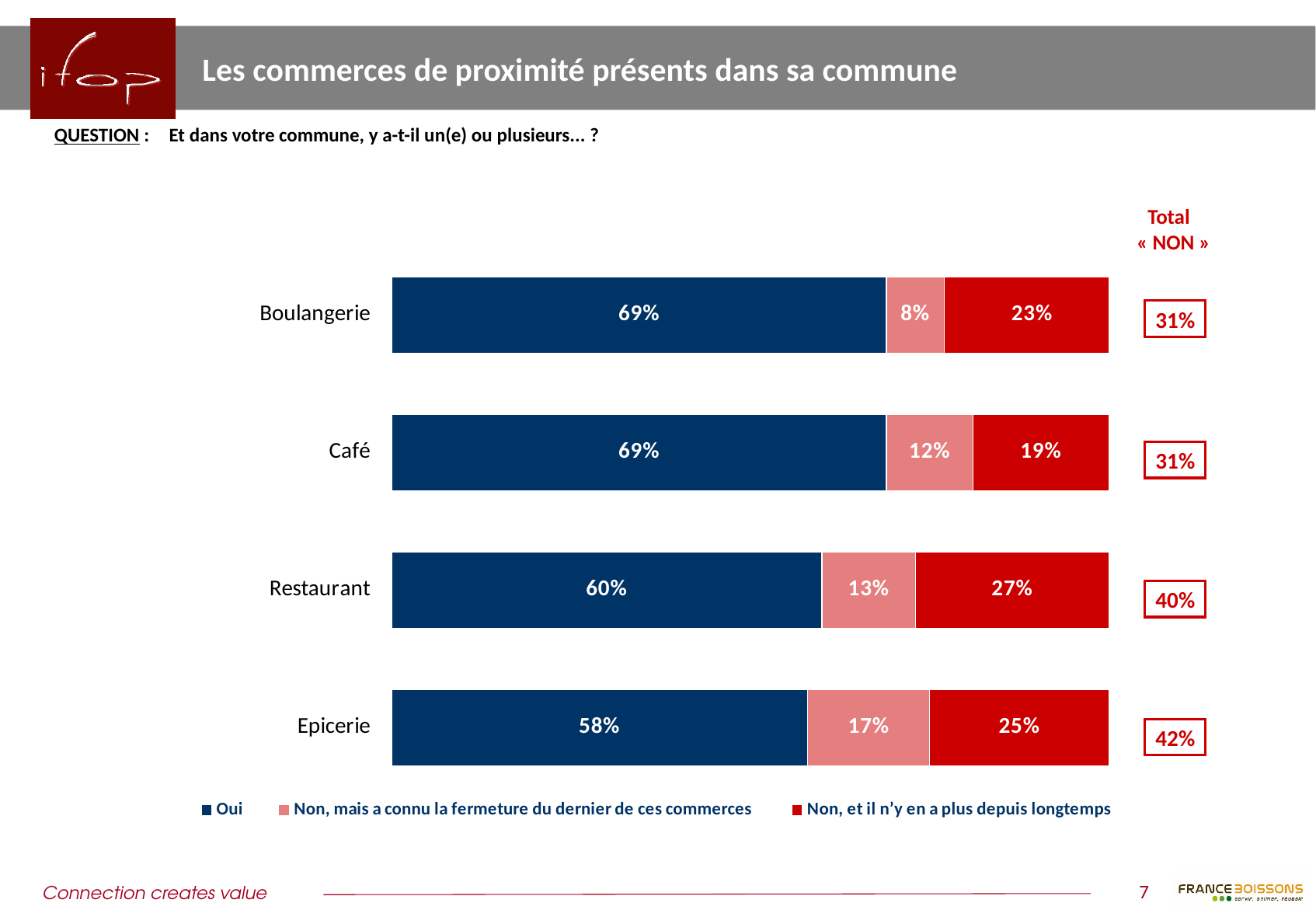

Les commerces de proximité présents dans sa commune
QUESTION :	Et dans votre commune, y a-t-il un(e) ou plusieurs... ?
Total
« NON »

### Chart

| Category | Oui | Non, mais a connu la fermeture du dernier de ces commerces  | Non, et il n’y en a plus depuis longtemps  |
|---|---|---|---|
| Boulangerie   | 0.69 | 0.08 | 0.23 |
| Café   | 0.69 | 0.12 | 0.19 |
| Restaurant   | 0.6 | 0.13 | 0.27 |
| Epicerie   | 0.58 | 0.17 | 0.25 |
31%
31%
40%
42%